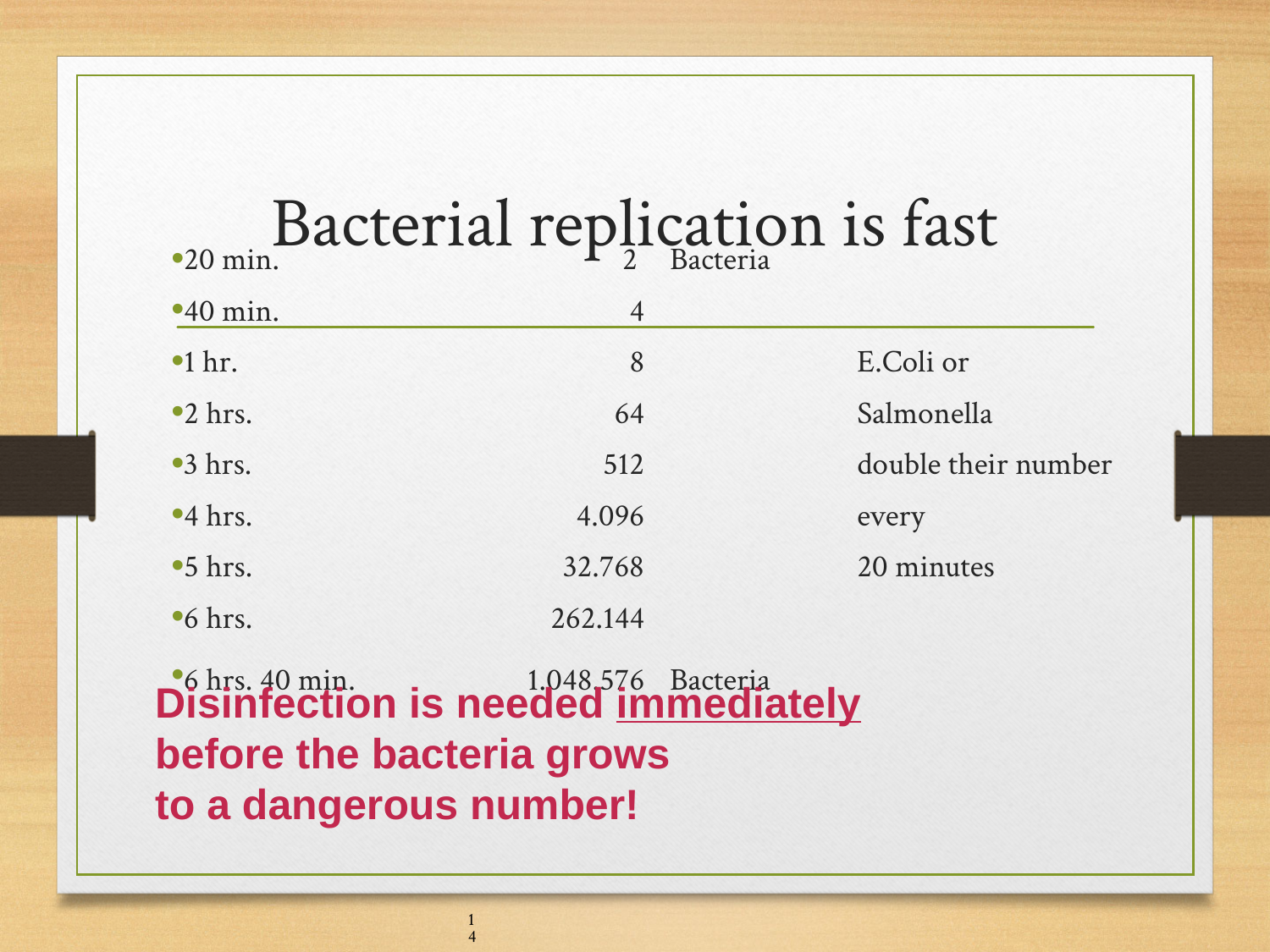

# Bacterial replication is fast
20 min. 	2 	Bacteria
40 min. 	4
1 hr.	8		E.Coli or
2 hrs. 	64		Salmonella
3 hrs.	 512		double their number
4 hrs.	4.096		every
5 hrs.	32.768		20 minutes
6 hrs.	262.144
6 hrs. 40 min.	1.048.576	Bacteria
Disinfection is needed immediately
before the bacteria grows
to a dangerous number!
14